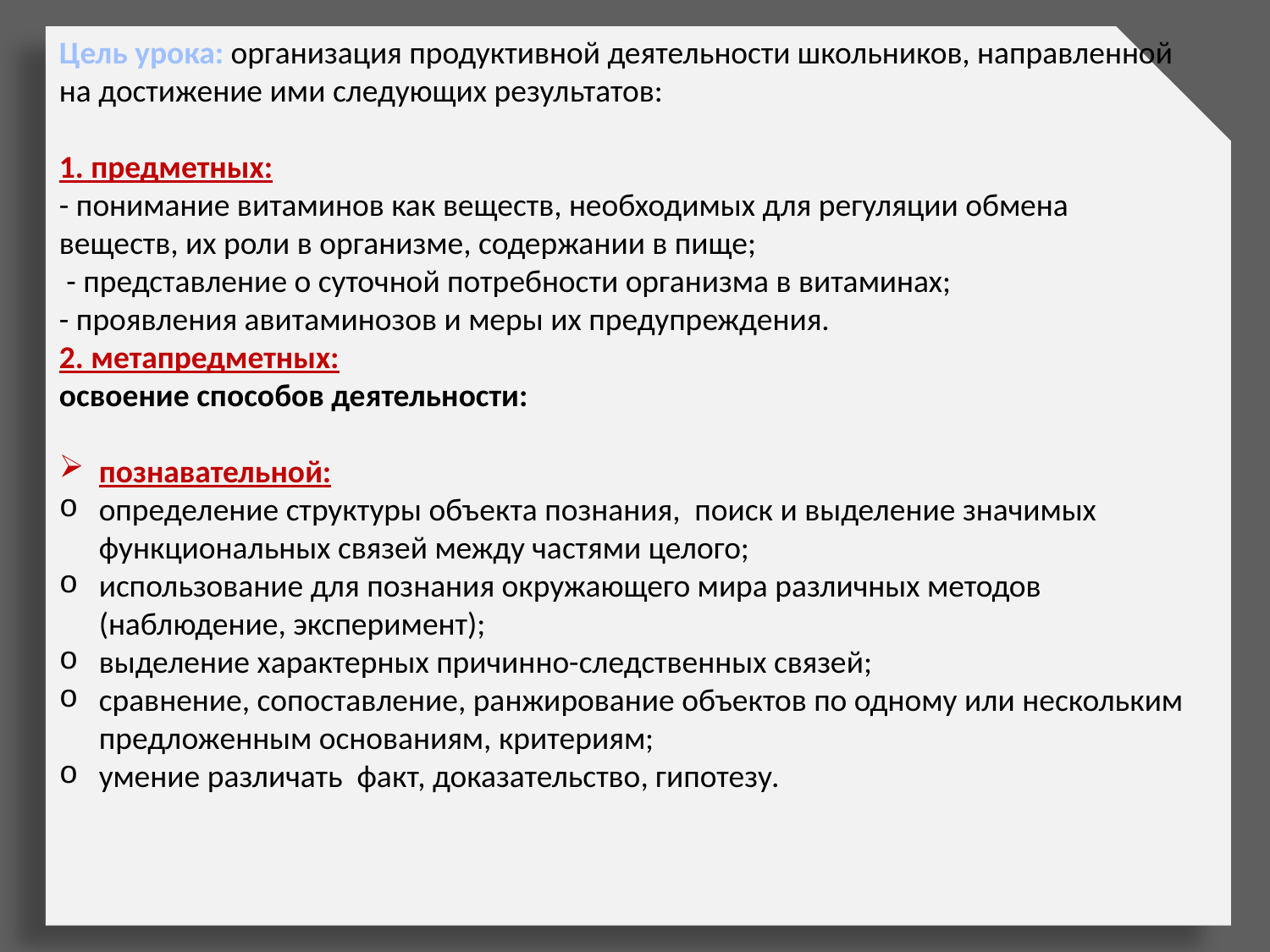

Цель урока: организация продуктивной деятельности школьников, направленной на достижение ими следующих результатов:

1. предметных:
- понимание витаминов как веществ, необходимых для регуляции обмена веществ, их роли в организме, содержании в пище;
 - представление о суточной потребности организма в витаминах;
- проявления авитаминозов и меры их предупреждения.
2. метапредметных:
освоение способов деятельности:

познавательной:
определение структуры объекта познания,  поиск и выделение значимых функциональных связей между частями целого;
использование для познания окружающего мира различных методов (наблюдение, эксперимент);
выделение характерных причинно-следственных связей;
сравнение, сопоставление, ранжирование объектов по одному или нескольким  предложенным основаниям, критериям;
умение различать  факт, доказательство, гипотезу.